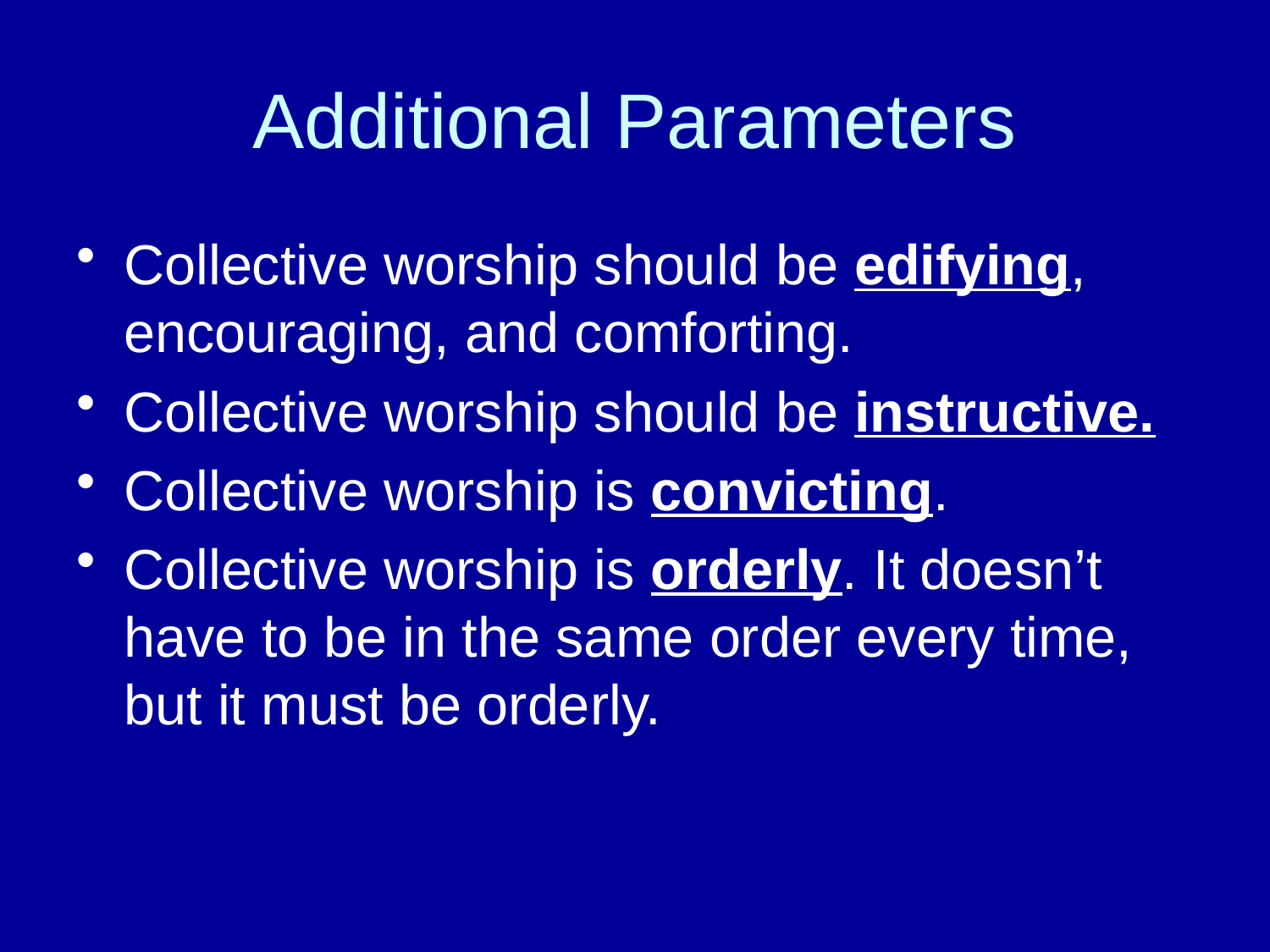

# Additional Parameters
Collective worship should be edifying, encouraging, and comforting.
Collective worship should be instructive.
Collective worship is convicting.
Collective worship is orderly. It doesn’t have to be in the same order every time, but it must be orderly.